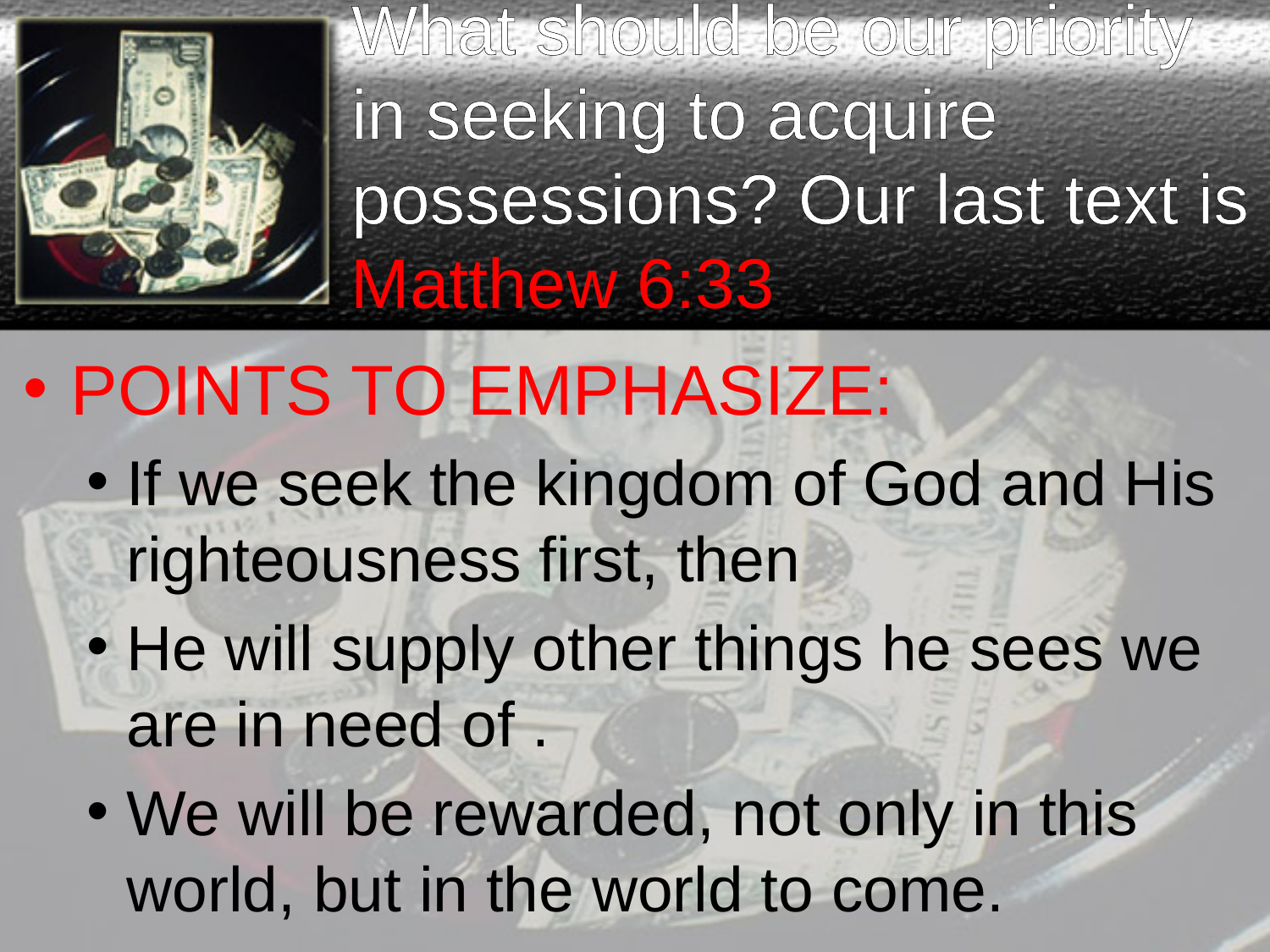

# What should be our priority in seeking to acquire possessions? Our last text is Matthew 6:33
POINTS TO EMPHASIZE:
If we seek the kingdom of God and His righteousness first, then
He will supply other things he sees we are in need of .
We will be rewarded, not only in this world, but in the world to come.